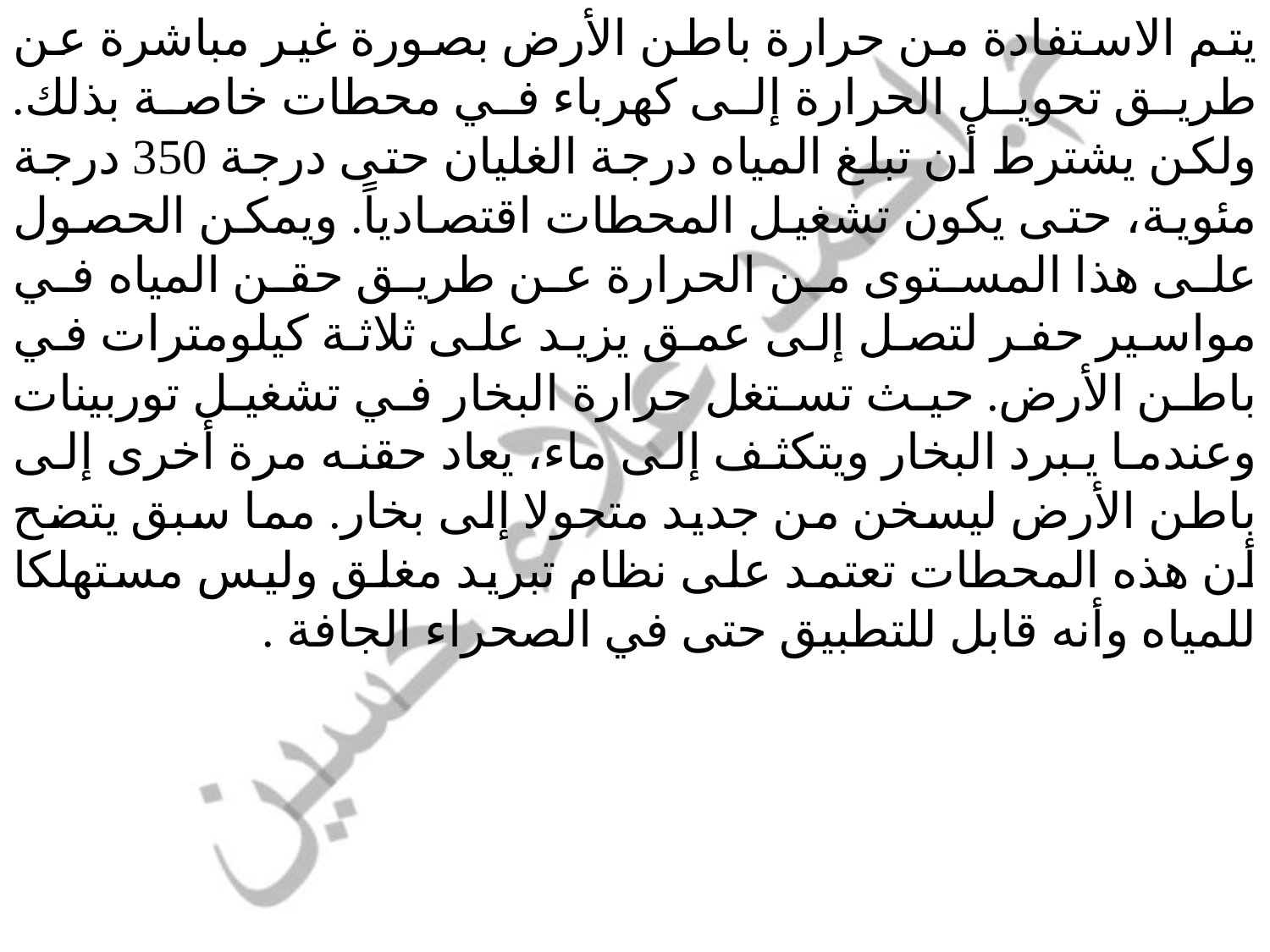

يتم الاستفادة من حرارة باطن الأرض بصورة غير مباشرة عن طريق تحويل الحرارة إلى كهرباء في محطات خاصة بذلك. ولكن يشترط أن تبلغ المياه درجة الغليان حتى درجة 350 درجة مئوية، حتى يكون تشغيل المحطات اقتصادياً. ويمكن الحصول على هذا المستوى من الحرارة عن طريق حقن المياه في مواسير حفر لتصل إلى عمق يزيد على ثلاثة كيلومترات في باطن الأرض. حيث تستغل حرارة البخار في تشغيل توربينات وعندما يبرد البخار ويتكثف إلى ماء، يعاد حقنه مرة أخرى إلى باطن الأرض ليسخن من جديد متحولا إلى بخار. مما سبق يتضح أن هذه المحطات تعتمد على نظام تبريد مغلق وليس مستهلكا للمياه وأنه قابل للتطبيق حتى في الصحراء الجافة .